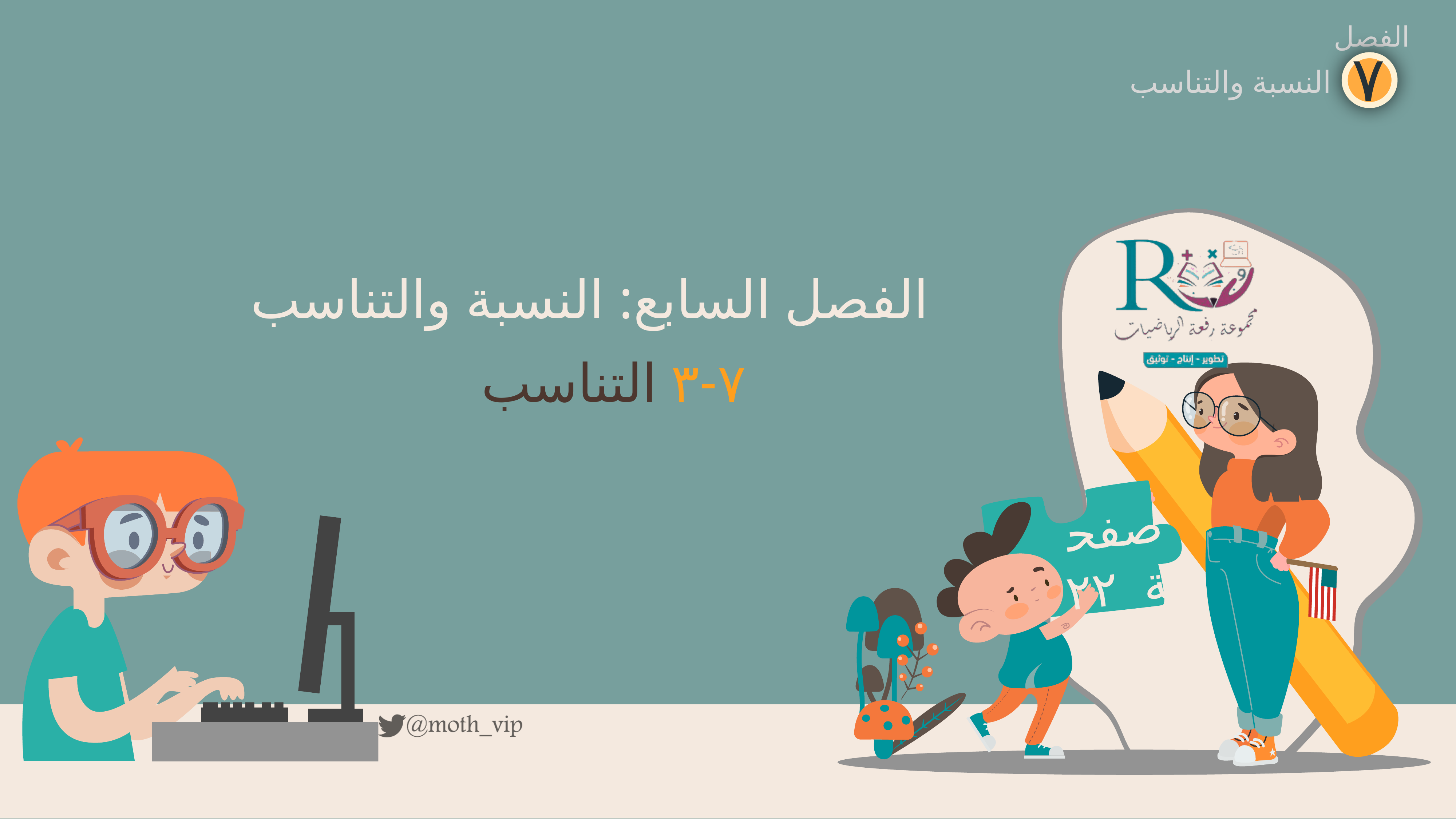

الفصل
٧

النسبة والتناسب
الفصل السابع: النسبة والتناسب
٧-٣ التناسب

صفحة  ٢٢